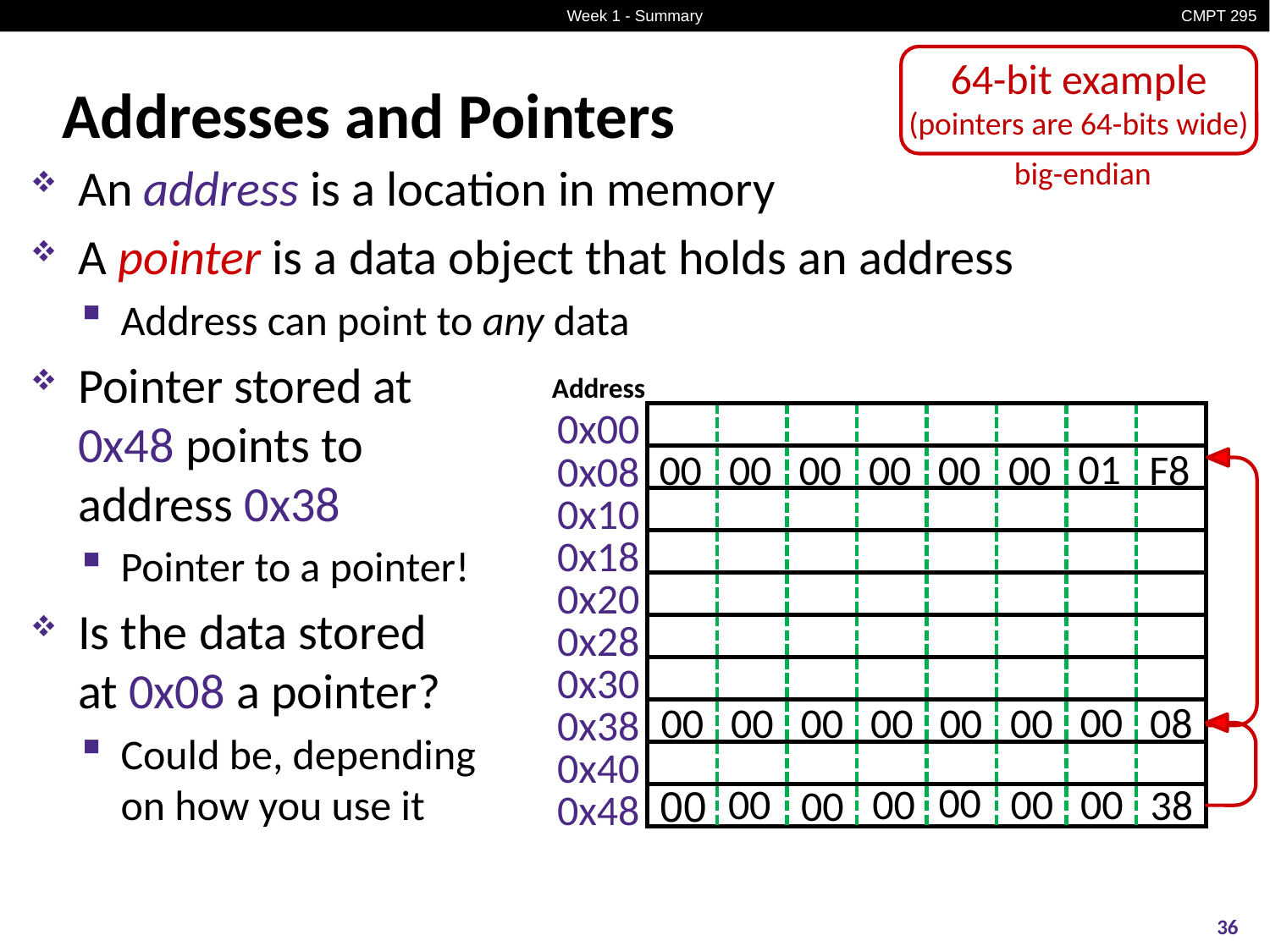

64-bit example
(pointers are 64-bits wide)
# Addresses and Pointers
big-endian
An address is a location in memory
A pointer is a data object that holds an address
Address can point to any data
Pointer stored at
0x48 points to
address 0x38
Pointer to a pointer!
Is the data stored
at 0x08 a pointer?
Could be, depending
on how you use it
Address
0x00
0x08
0x10
0x18
0x20
0x28
0x30
0x38
0x40
0x48

00
01
00
00
00
00
00
F8
00
00
00
00
00
00
00
08
00

00
00
00
00
00
38
00
36